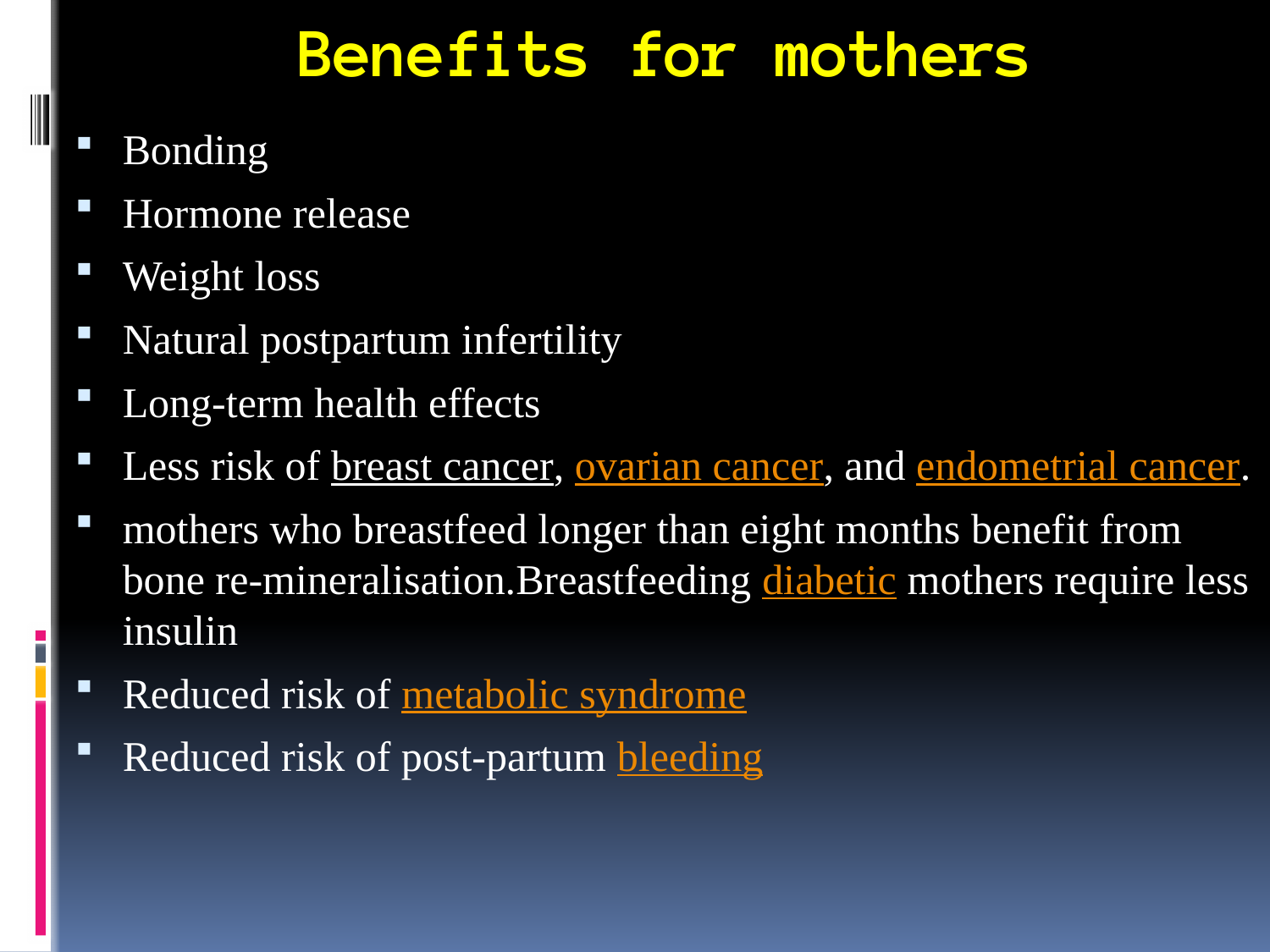

# Benefits for mothers
Bonding
Hormone release
Weight loss
Natural postpartum infertility
Long-term health effects
Less risk of breast cancer, ovarian cancer, and endometrial cancer.
mothers who breastfeed longer than eight months benefit from bone re-mineralisation.Breastfeeding diabetic mothers require less insulin
Reduced risk of metabolic syndrome
Reduced risk of post-partum bleeding